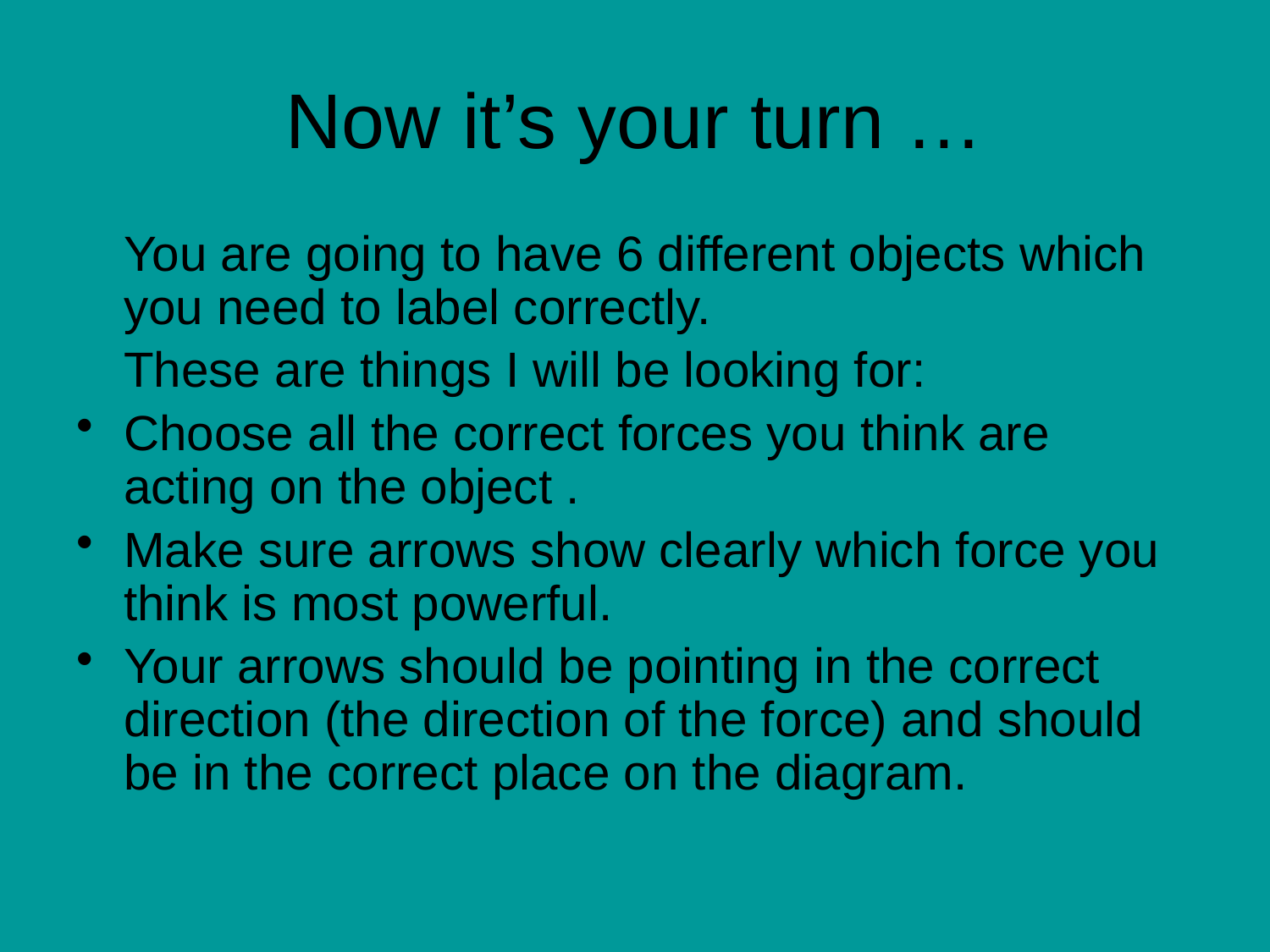

# Now it’s your turn …
	You are going to have 6 different objects which you need to label correctly.
	These are things I will be looking for:
Choose all the correct forces you think are acting on the object .
Make sure arrows show clearly which force you think is most powerful.
Your arrows should be pointing in the correct direction (the direction of the force) and should be in the correct place on the diagram.